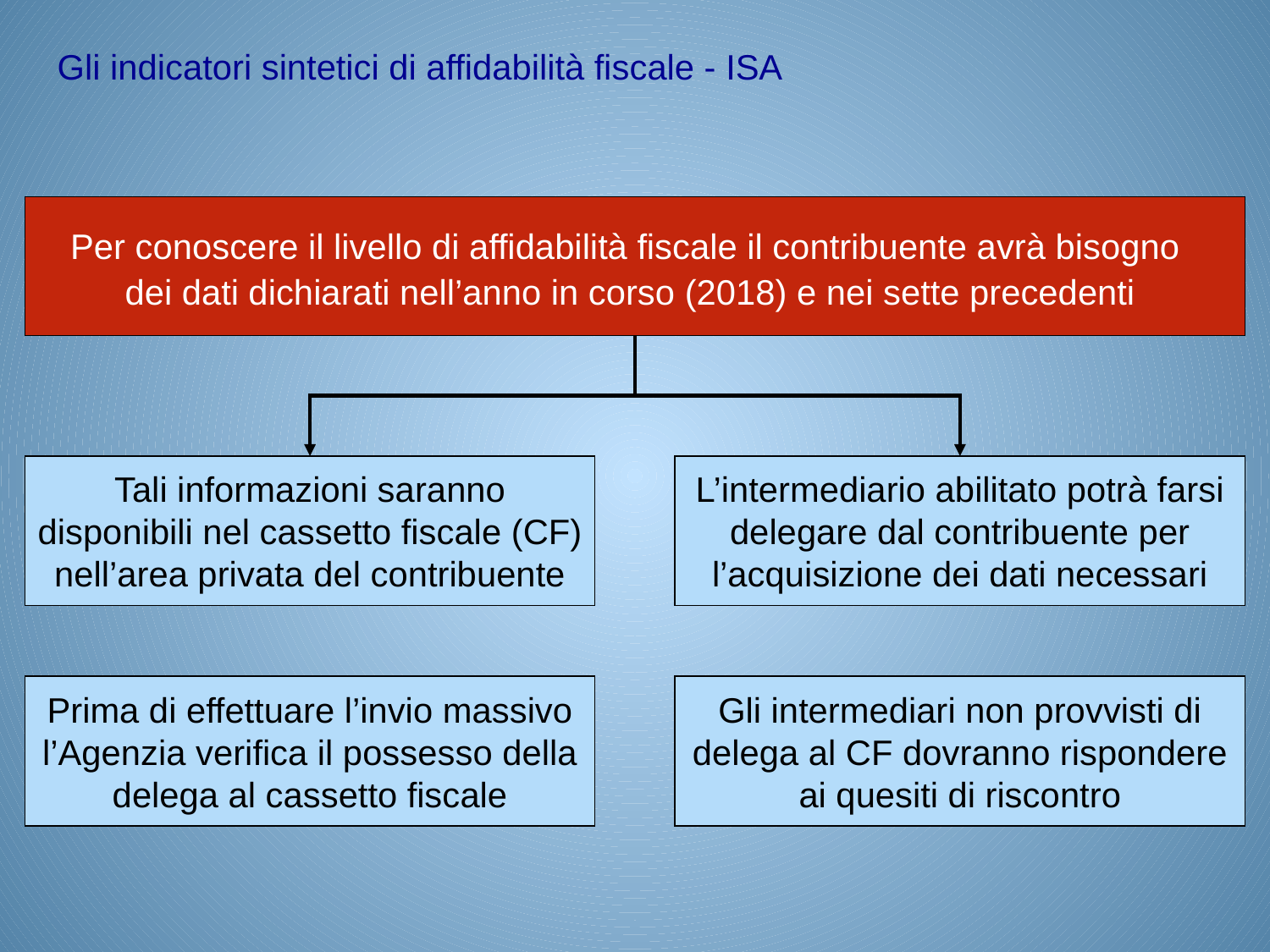

Gli indicatori sintetici di affidabilità fiscale - ISA
Per conoscere il livello di affidabilità fiscale il contribuente avrà bisogno
dei dati dichiarati nell’anno in corso (2018) e nei sette precedenti
Tali informazioni saranno disponibili nel cassetto fiscale (CF) nell’area privata del contribuente
L’intermediario abilitato potrà farsi delegare dal contribuente per l’acquisizione dei dati necessari
Prima di effettuare l’invio massivo l’Agenzia verifica il possesso della delega al cassetto fiscale
Gli intermediari non provvisti di delega al CF dovranno rispondere ai quesiti di riscontro